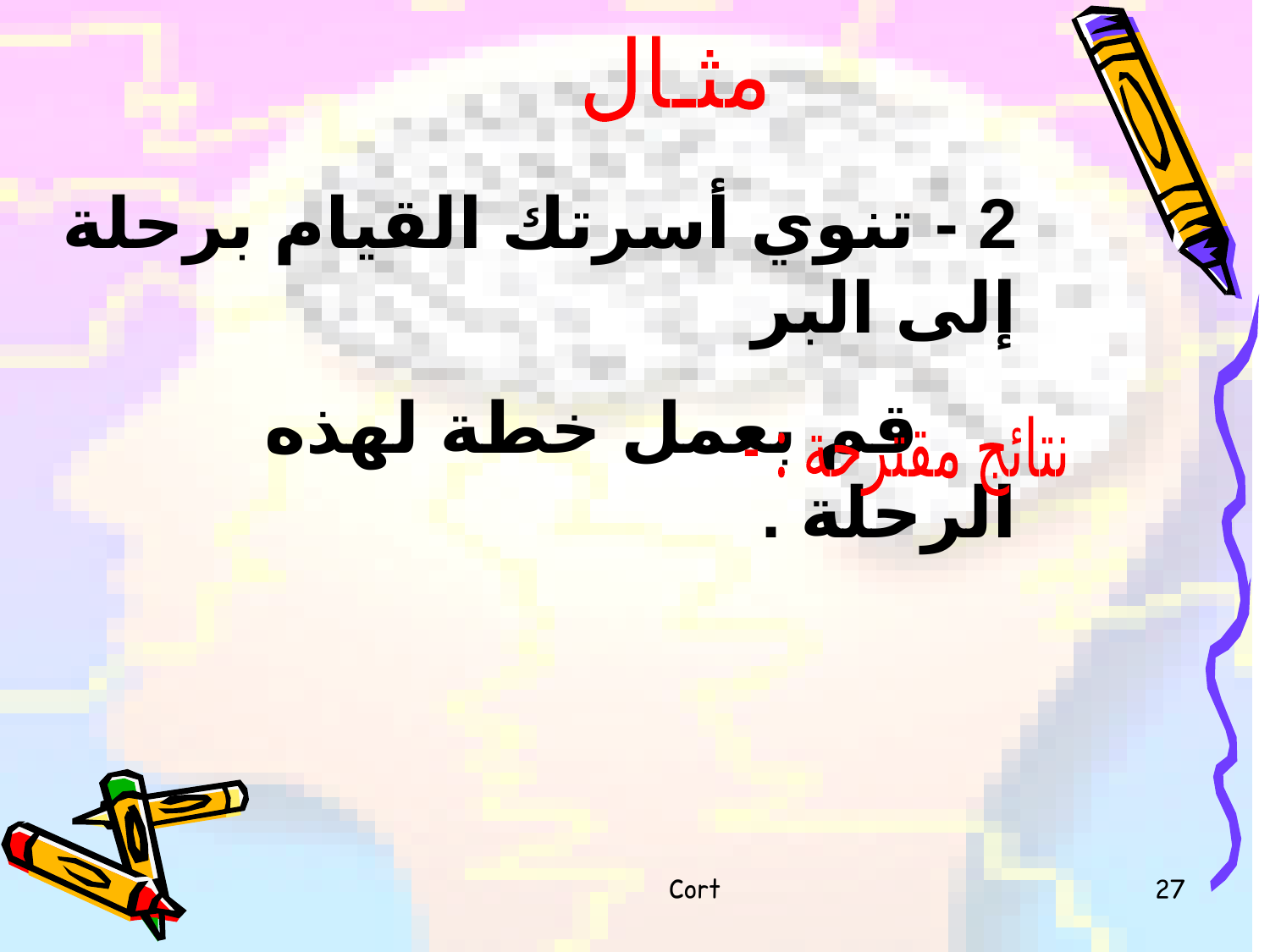

مثـال
2 - تنوي أسرتك القيام برحلة إلى البر
     قم بعمل خطة لهذه الرحلة .
نتائج مقترحة : -
Cort
27